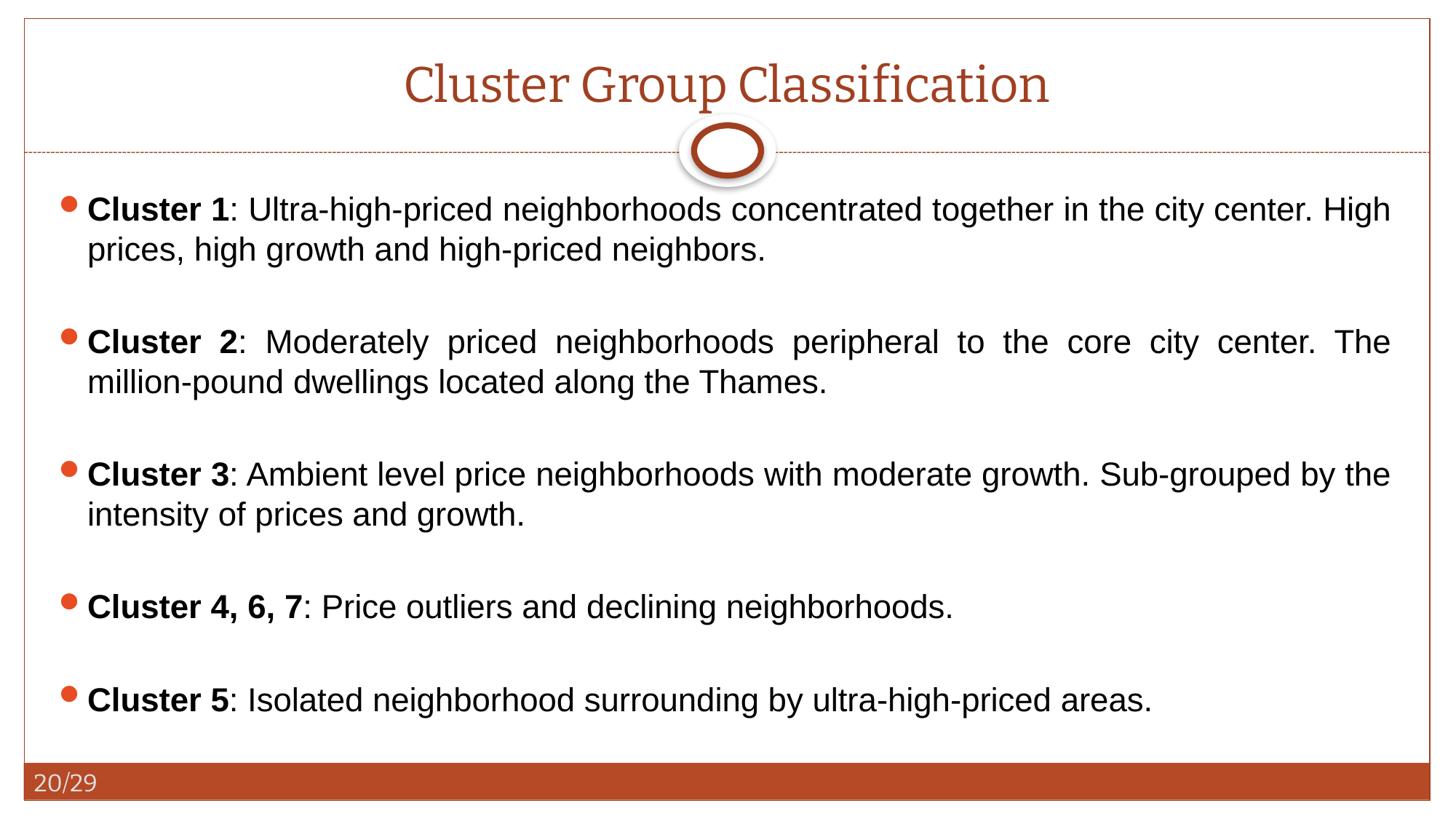

# Cluster Group Classification
Cluster 1: Ultra-high-priced neighborhoods concentrated together in the city center. High prices, high growth and high-priced neighbors.

Cluster 2: Moderately priced neighborhoods peripheral to the core city center. The million-pound dwellings located along the Thames.

Cluster 3: Ambient level price neighborhoods with moderate growth. Sub-grouped by the intensity of prices and growth.

Cluster 4, 6, 7: Price outliers and declining neighborhoods.

Cluster 5: Isolated neighborhood surrounding by ultra-high-priced areas.
20